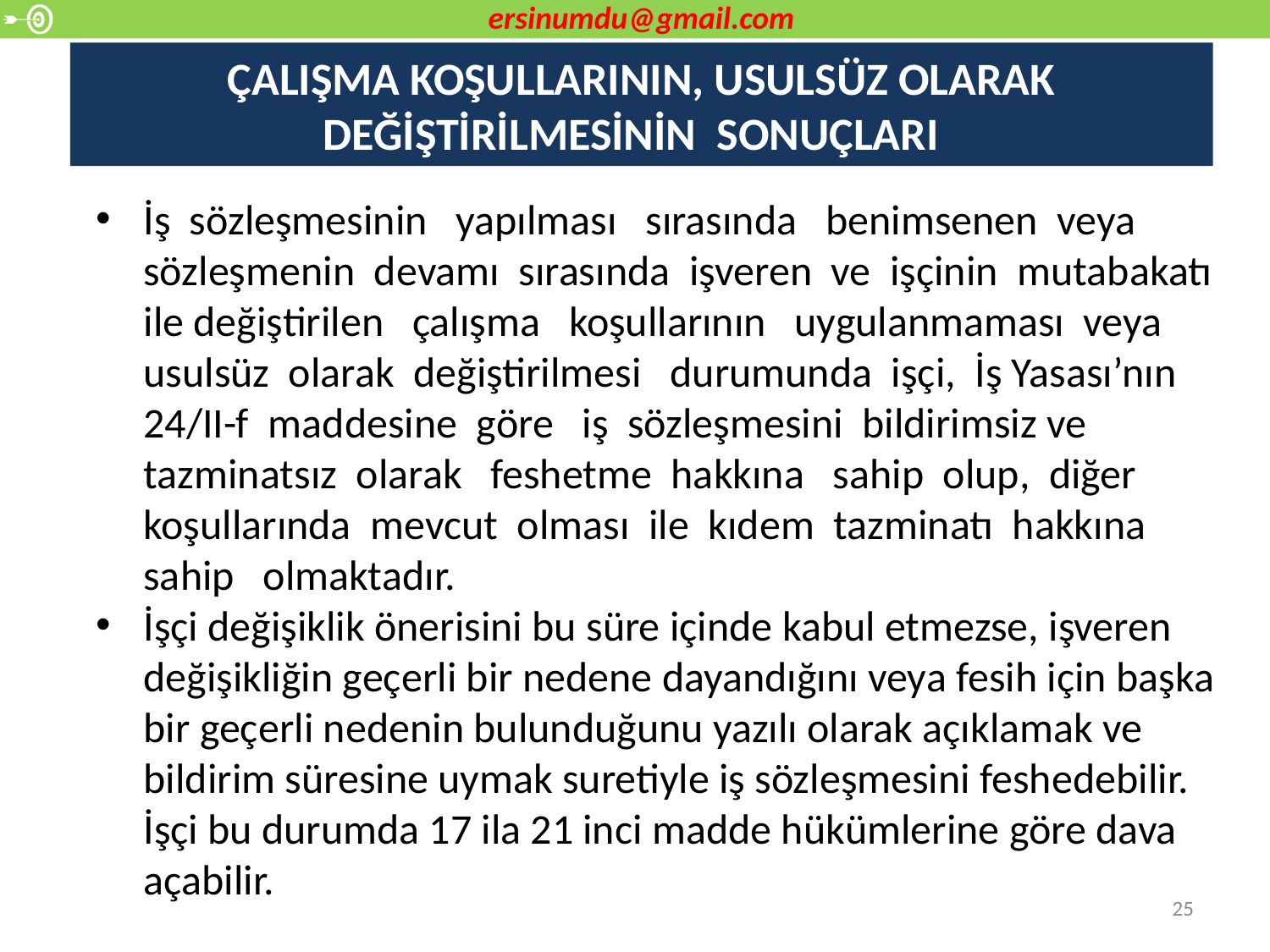

ersinumdu@gmail.com
# ÇALIŞMA KOŞULLARININ, USULSÜZ OLARAK DEĞİŞTİRİLMESİNİN  SONUÇLARI
İş  sözleşmesinin   yapılması   sırasında   benimsenen  veya   sözleşmenin  devamı  sırasında  işveren  ve  işçinin  mutabakatı  ile değiştirilen   çalışma   koşullarının   uygulanmaması  veya   usulsüz  olarak  değiştirilmesi   durumunda  işçi,  İş Yasası’nın 24/II-f  maddesine  göre   iş  sözleşmesini  bildirimsiz ve tazminatsız  olarak   feshetme  hakkına   sahip  olup,  diğer  koşullarında  mevcut  olması  ile  kıdem  tazminatı  hakkına   sahip   olmaktadır.
İşçi değişiklik önerisini bu süre içinde kabul etmezse, işveren değişikliğin geçerli bir nedene dayandığını veya fesih için başka bir geçerli nedenin bulunduğunu yazılı olarak açıklamak ve bildirim süresine uymak suretiyle iş sözleşmesini feshedebilir. İşçi bu durumda 17 ila 21 inci madde hükümlerine göre dava açabilir.
25